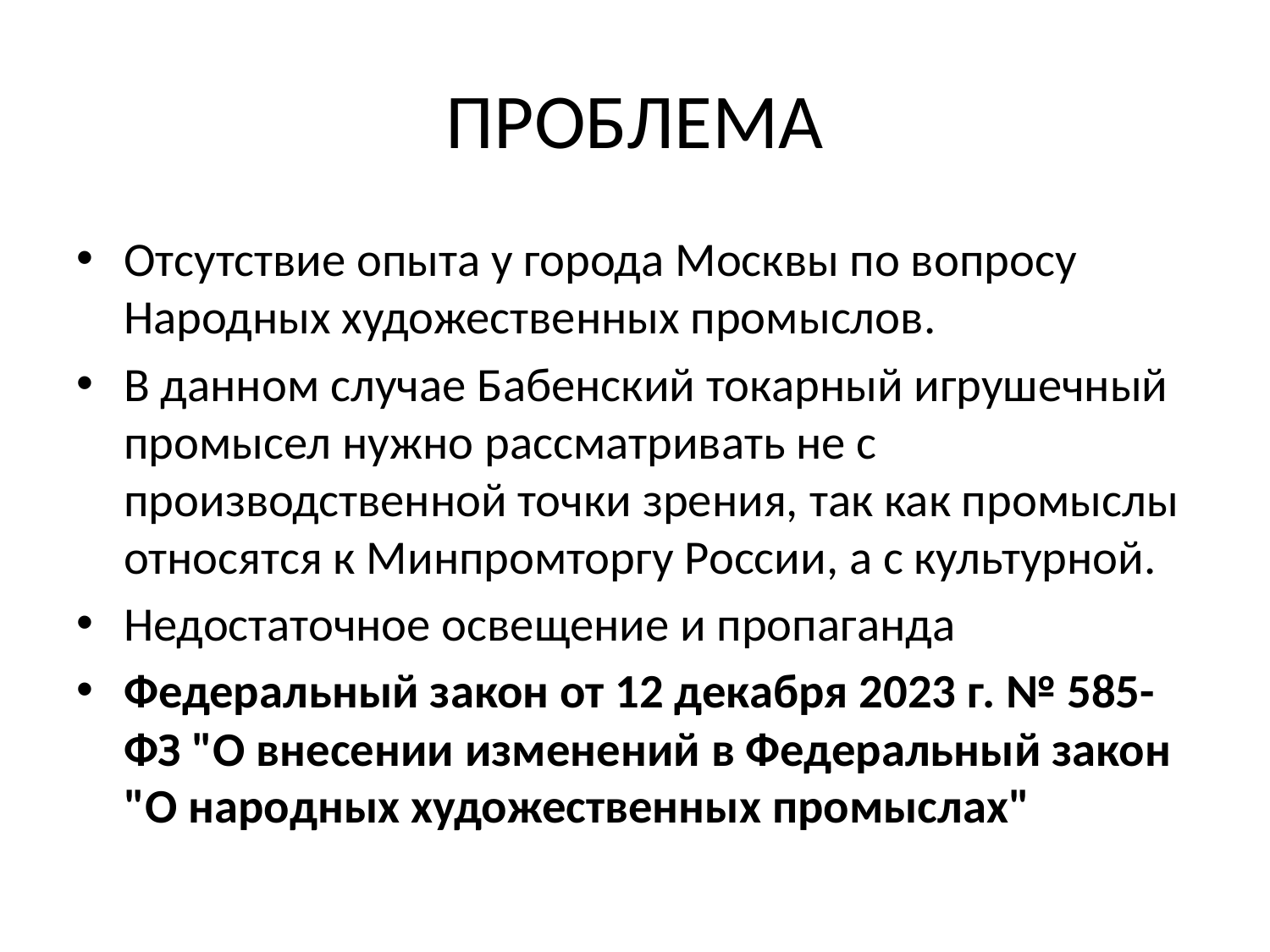

# ПРОБЛЕМА
Отсутствие опыта у города Москвы по вопросу Народных художественных промыслов.
В данном случае Бабенский токарный игрушечный промысел нужно рассматривать не с производственной точки зрения, так как промыслы относятся к Минпромторгу России, а с культурной.
Недостаточное освещение и пропаганда
Федеральный закон от 12 декабря 2023 г. № 585-ФЗ "О внесении изменений в Федеральный закон "О народных художественных промыслах"